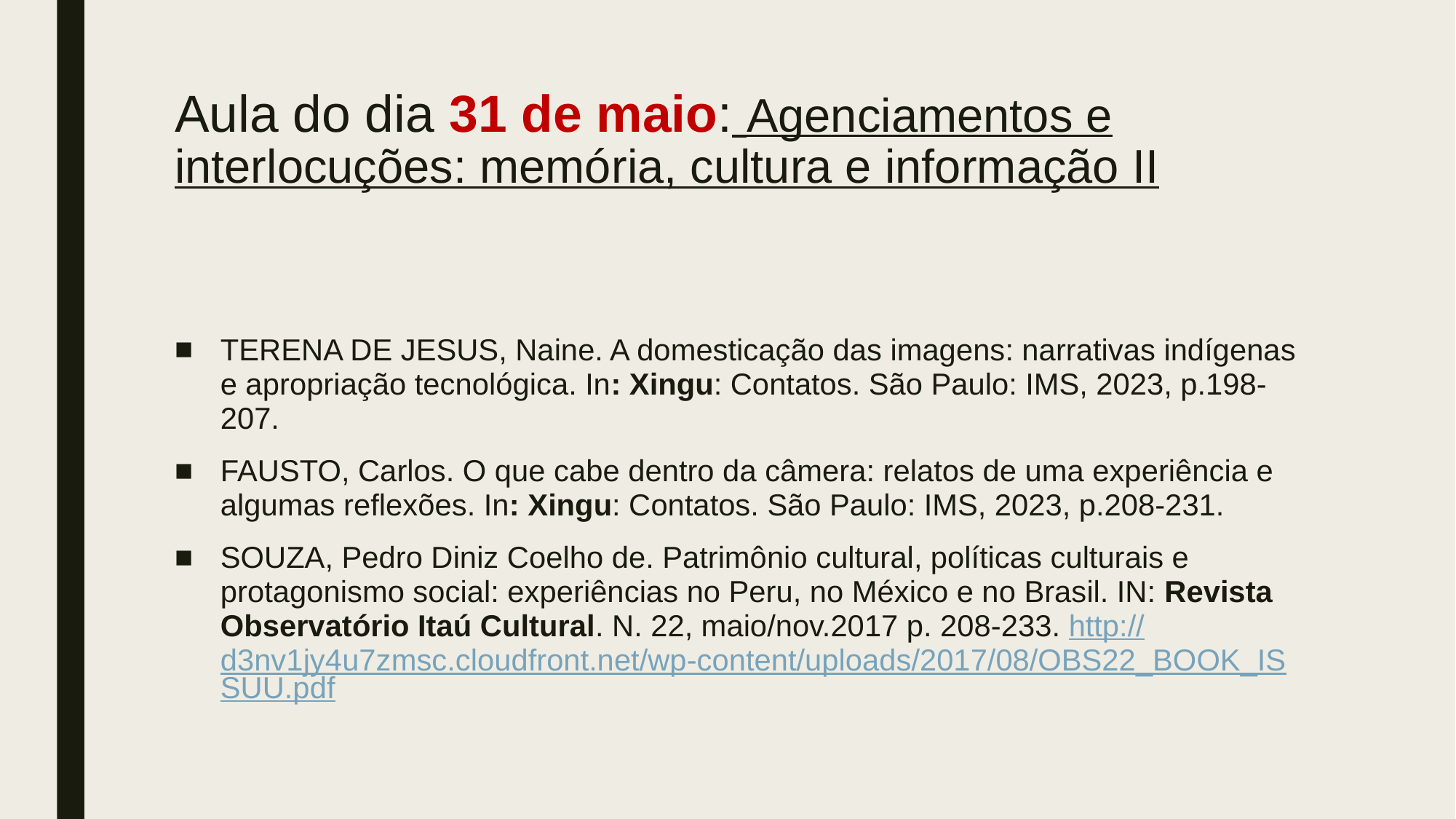

# Aula do dia 31 de maio: Agenciamentos e interlocuções: memória, cultura e informação II

TERENA DE JESUS, Naine. A domesticação das imagens: narrativas indígenas e apropriação tecnológica. In: Xingu: Contatos. São Paulo: IMS, 2023, p.198-207.
FAUSTO, Carlos. O que cabe dentro da câmera: relatos de uma experiência e algumas reflexões. In: Xingu: Contatos. São Paulo: IMS, 2023, p.208-231.
SOUZA, Pedro Diniz Coelho de. Patrimônio cultural, políticas culturais e protagonismo social: experiências no Peru, no México e no Brasil. IN: Revista Observatório Itaú Cultural. N. 22, maio/nov.2017 p. 208-233. http://d3nv1jy4u7zmsc.cloudfront.net/wp-content/uploads/2017/08/OBS22_BOOK_ISSUU.pdf